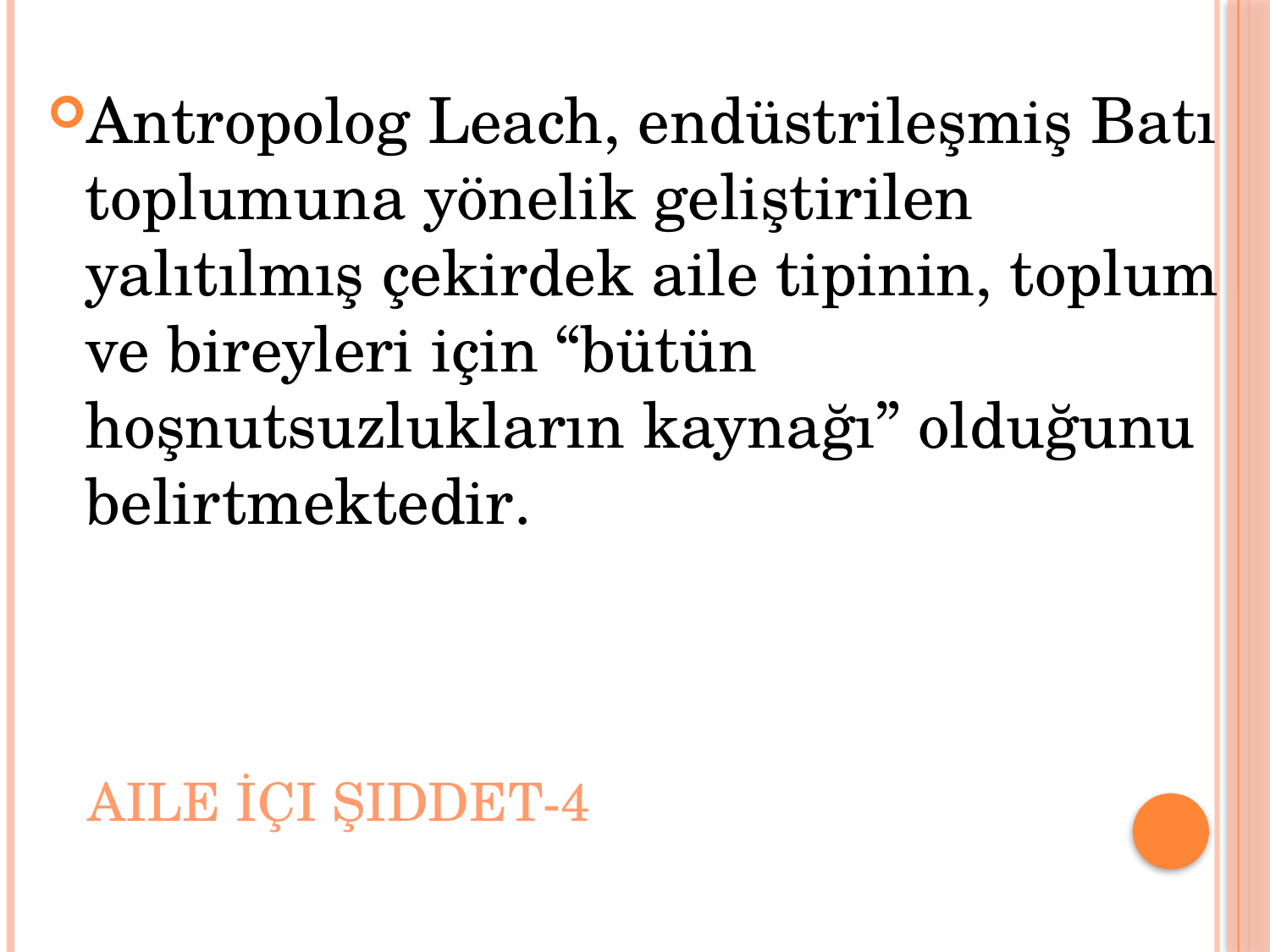

Antropolog Leach, endüstrileşmiş Batı toplumuna yönelik geliştirilen yalıtılmış çekirdek aile tipinin, toplum ve bireyleri için “bütün hoşnutsuzlukların kaynağı” olduğunu belirtmektedir.
# Aile İçi şiddet-4